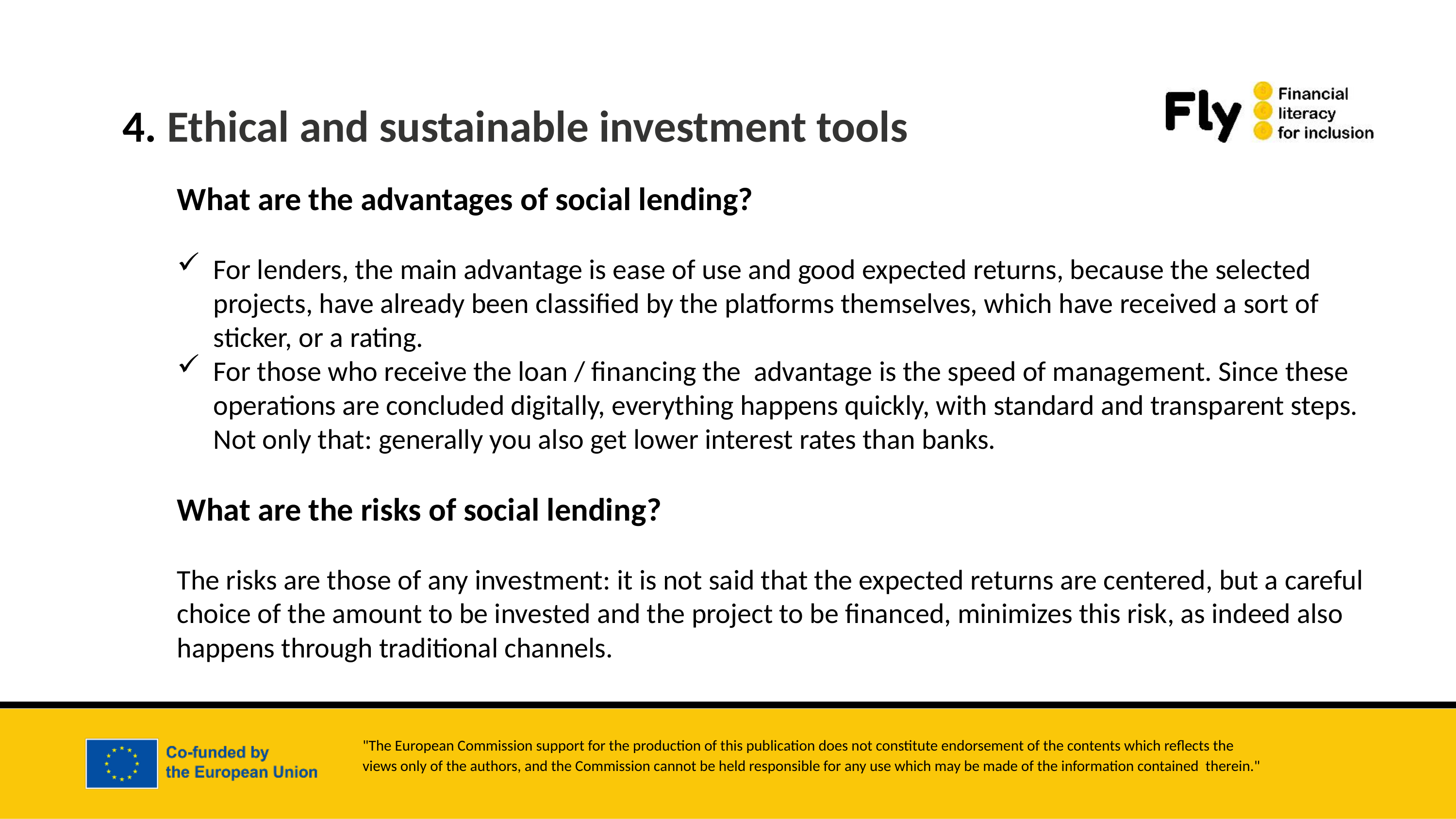

4. Ethical and sustainable investment tools
What are the advantages of social lending?

For lenders, the main advantage is ease of use and good expected returns, because the selected projects, have already been classified by the platforms themselves, which have received a sort of sticker, or a rating.
For those who receive the loan / financing the  advantage is the speed of management. Since these operations are concluded digitally, everything happens quickly, with standard and transparent steps. Not only that: generally you also get lower interest rates than banks.

What are the risks of social lending?

The risks are those of any investment: it is not said that the expected returns are centered, but a careful choice of the amount to be invested and the project to be financed, minimizes this risk, as indeed also happens through traditional channels.